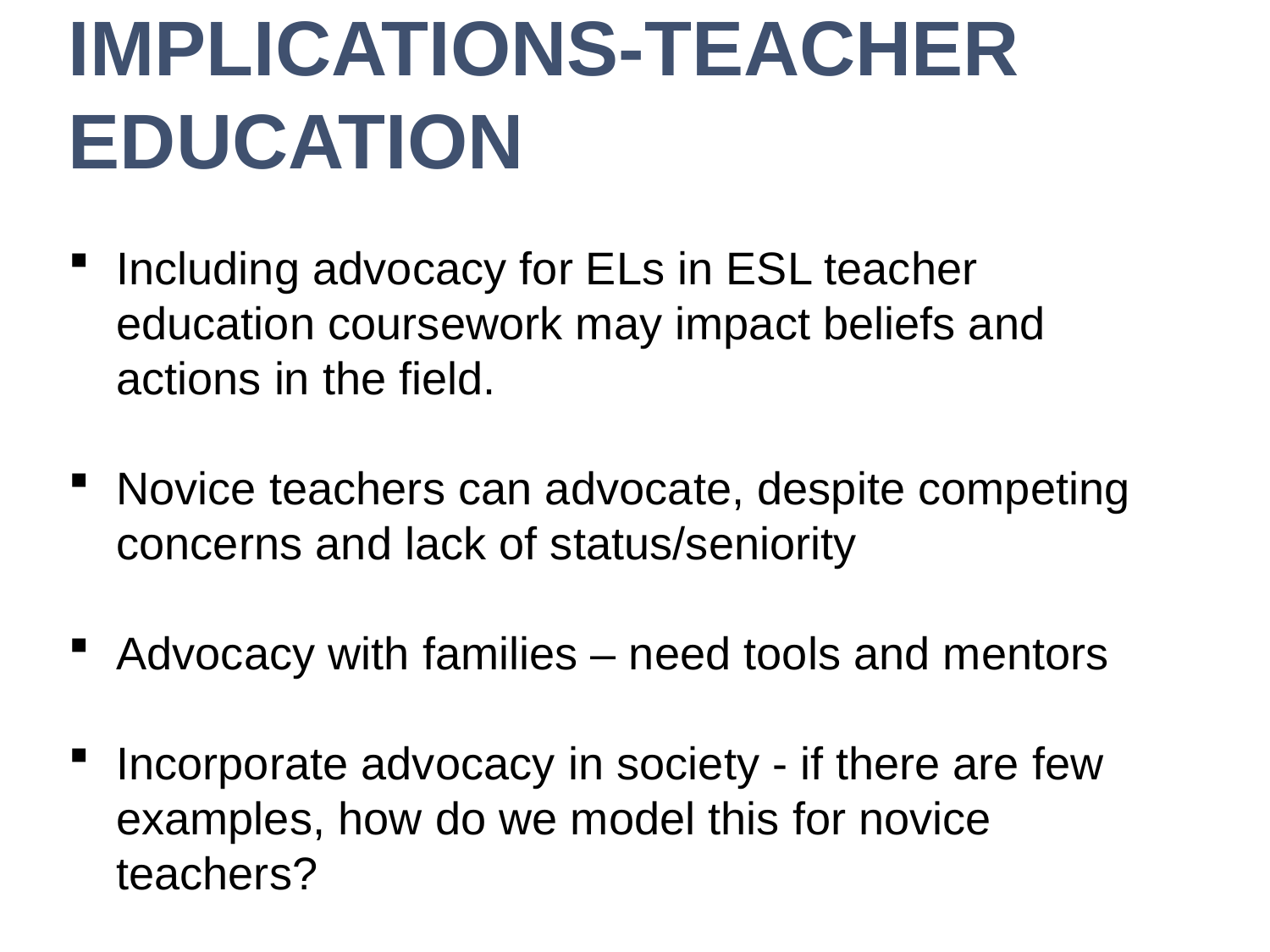

Implications-Teacher Education
Including advocacy for ELs in ESL teacher education coursework may impact beliefs and actions in the field.

Novice teachers can advocate, despite competing concerns and lack of status/seniority

Advocacy with families – need tools and mentors

Incorporate advocacy in society - if there are few examples, how do we model this for novice teachers?